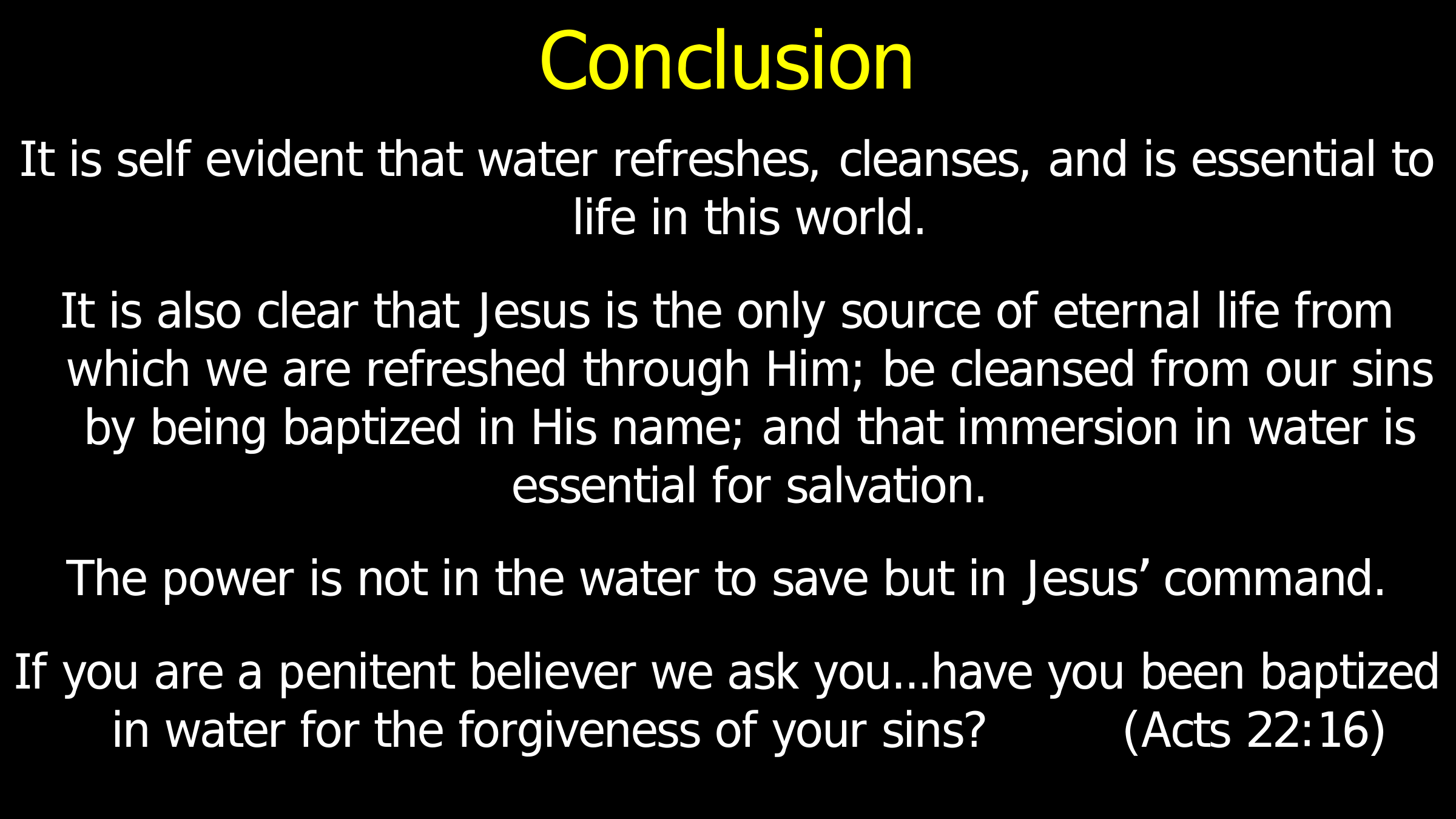

# Conclusion
It is self evident that water refreshes, cleanses, and is essential to life in this world.

It is also clear that Jesus is the only source of eternal life from which we are refreshed through Him; be cleansed from our sins by being baptized in His name; and that immersion in water is essential for salvation.

The power is not in the water to save but in Jesus’ command.

If you are a penitent believer we ask you…have you been baptized in water for the forgiveness of your sins?         (Acts 22:16)